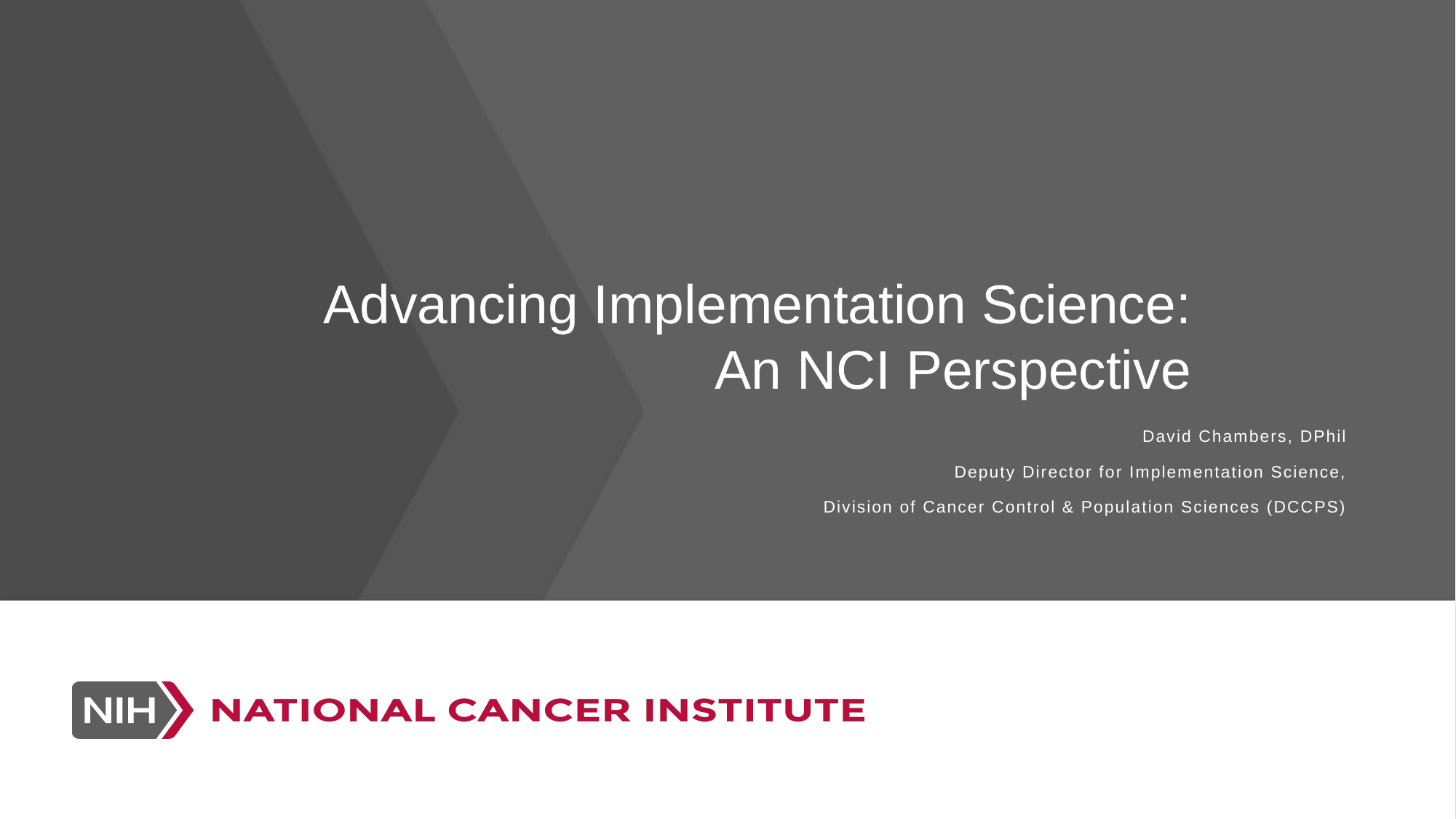

# Advancing Implementation Science: An NCI Perspective
David Chambers, DPhil
Deputy Director for Implementation Science,
Division of Cancer Control & Population Sciences (DCCPS)